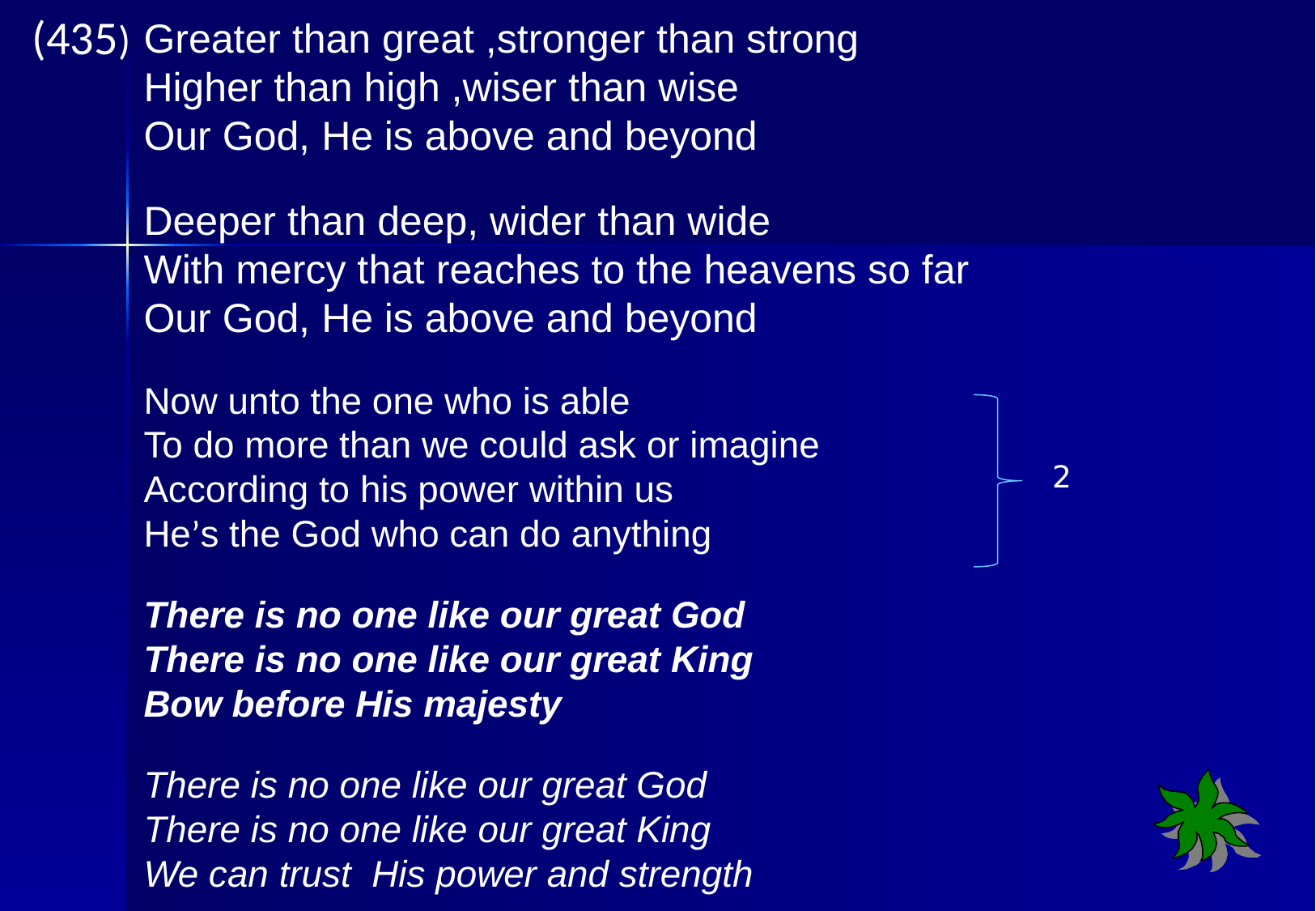

(435)
Greater than great ,stronger than strong
Higher than high ,wiser than wise
Our God, He is above and beyond
Deeper than deep, wider than wide
With mercy that reaches to the heavens so far
Our God, He is above and beyond
Now unto the one who is able
To do more than we could ask or imagine
According to his power within us
He’s the God who can do anything
There is no one like our great God
There is no one like our great King
Bow before His majesty
There is no one like our great God
There is no one like our great King
We can trust  His power and strength

2